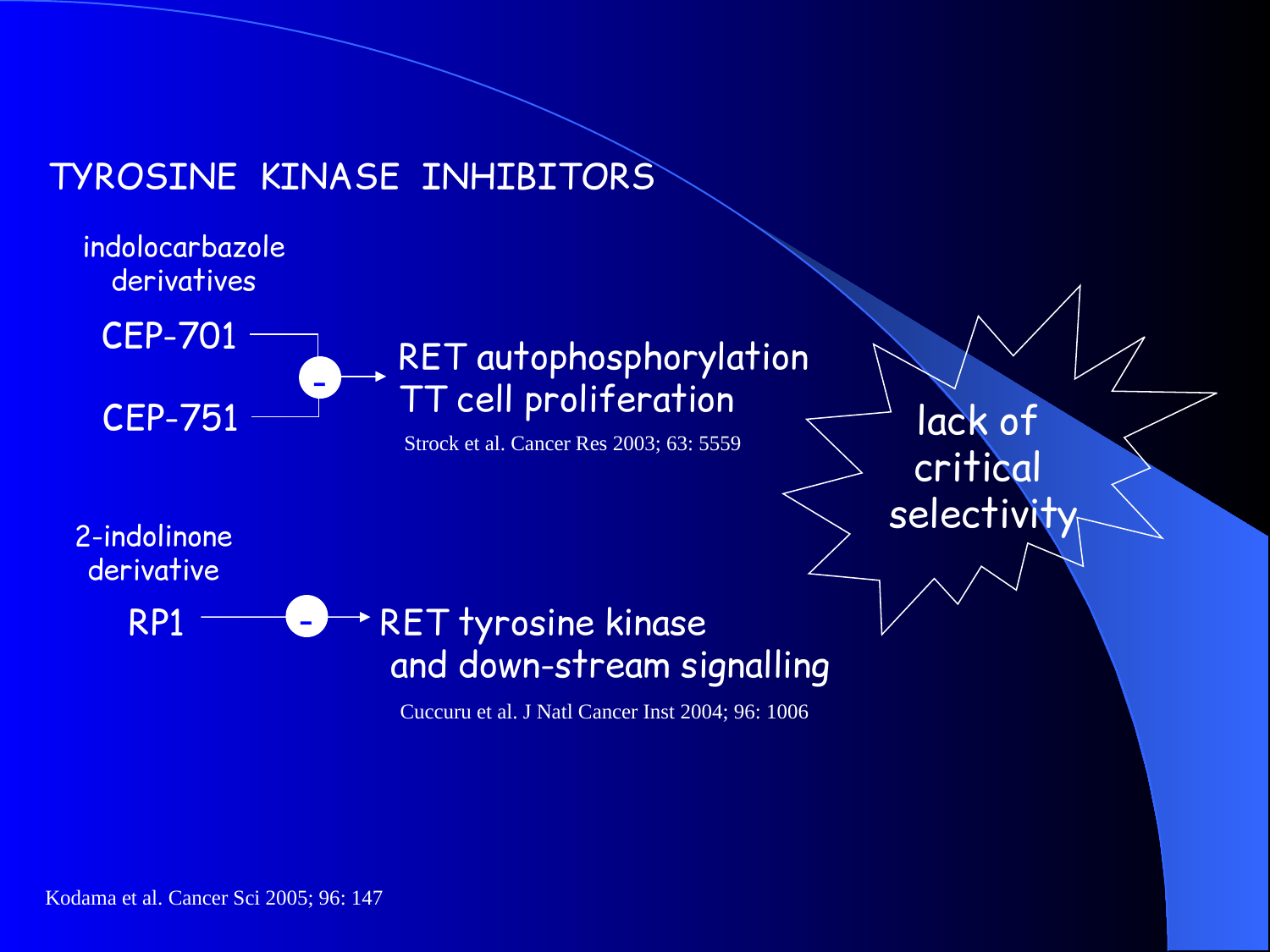

TYROSINE  KINASE  INHIBITORS
indolocarbazole derivatives
CEP-701
CEP-751
lack of
critical
selectivity
RET autophosphorylation
TT cell proliferation
-
Strock et al. Cancer Res 2003; 63: 5559
2-indolinone derivative
RP1
RET tyrosine kinase
 and down-stream signalling
-

Cuccuru et al. J Natl Cancer Inst 2004; 96: 1006
Kodama et al. Cancer Sci 2005; 96: 147